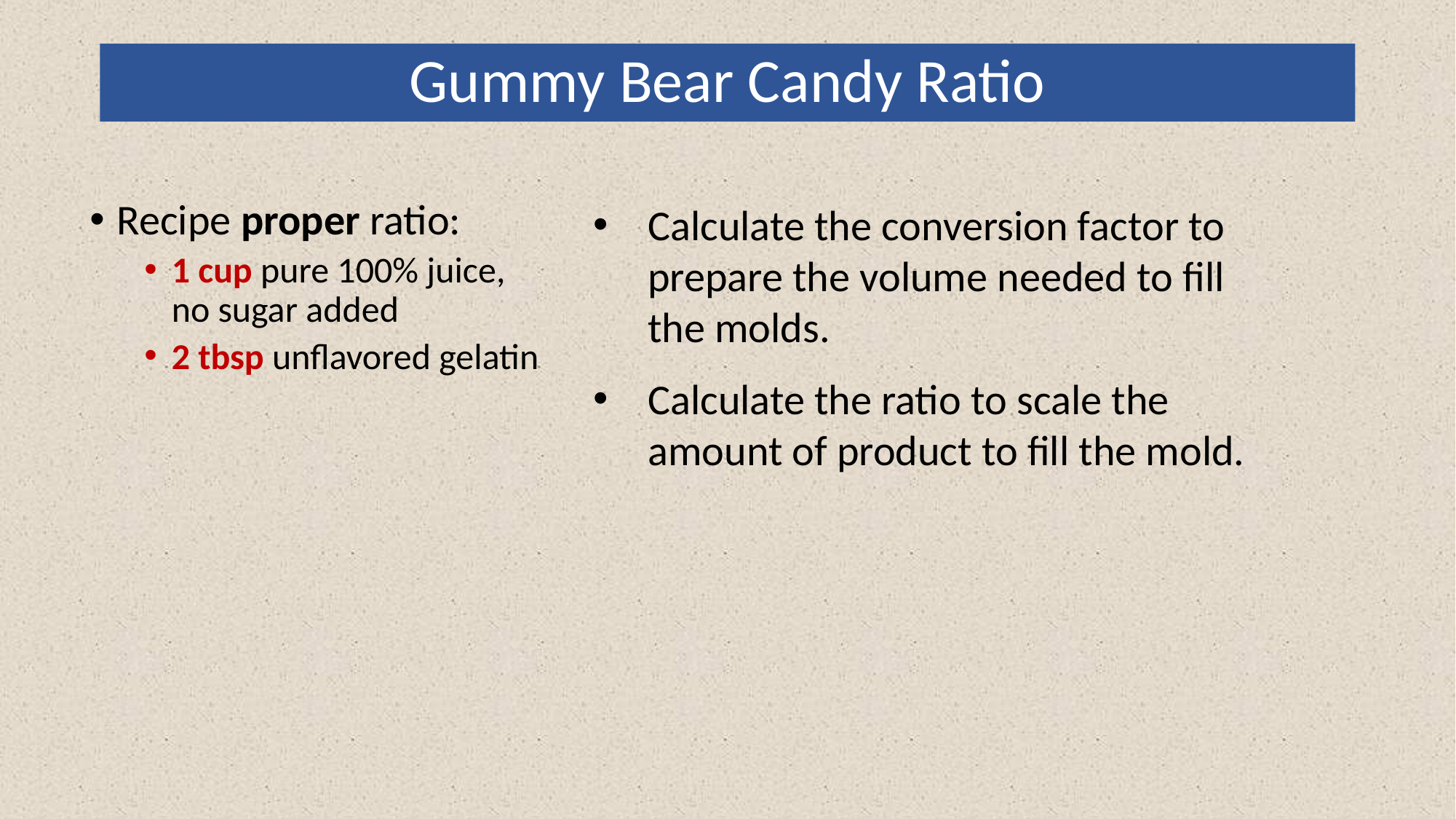

# Gummy Bear Candy Ratio
Recipe proper ratio:
1 cup pure 100% juice, no sugar added
2 tbsp unflavored gelatin

Calculate the conversion factor to prepare the volume needed to fill the molds.

Calculate the ratio to scale the amount of product to fill the mold.